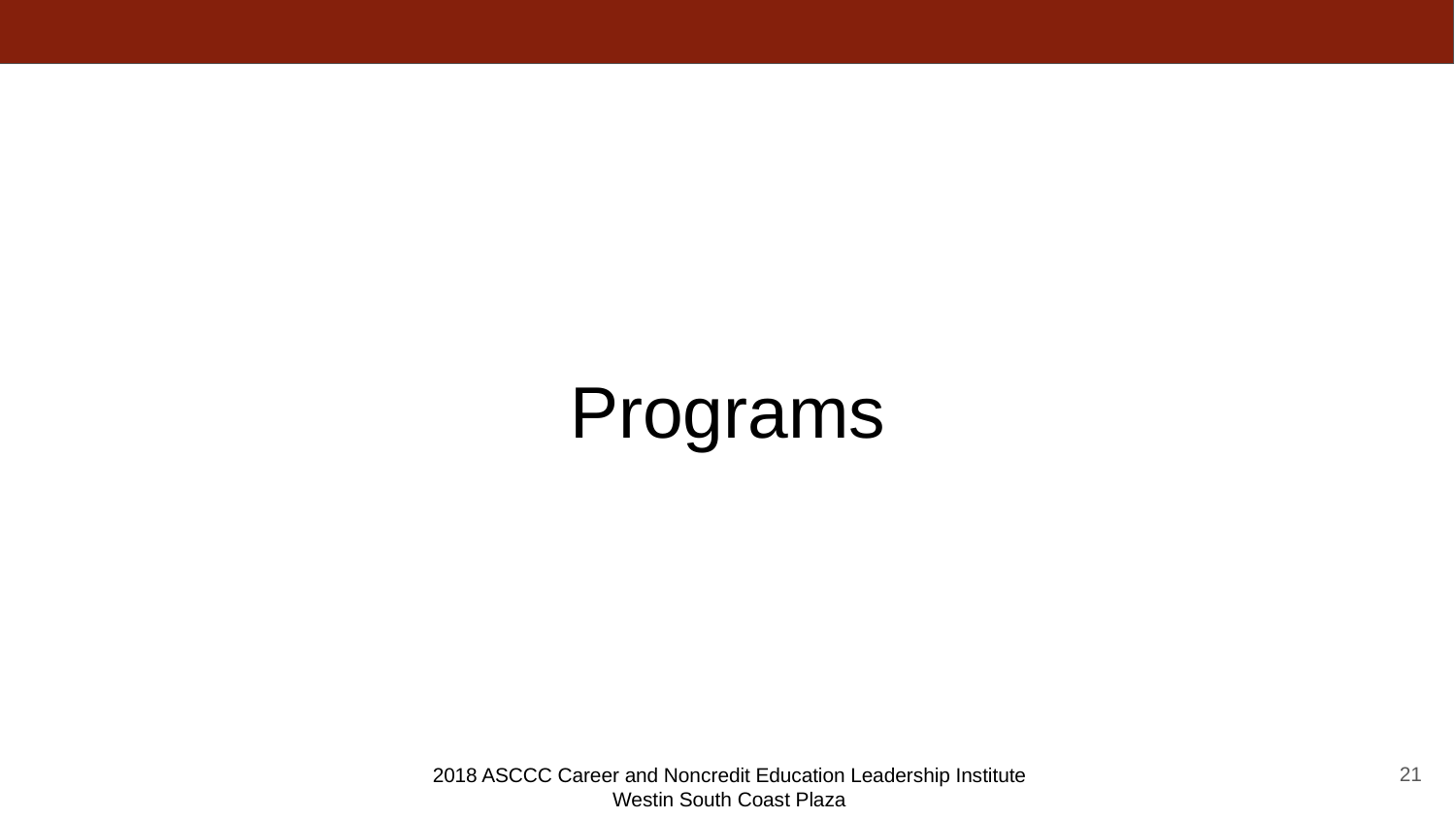

# Programs
21
2018 ASCCC Career and Noncredit Education Leadership Institute
Westin South Coast Plaza